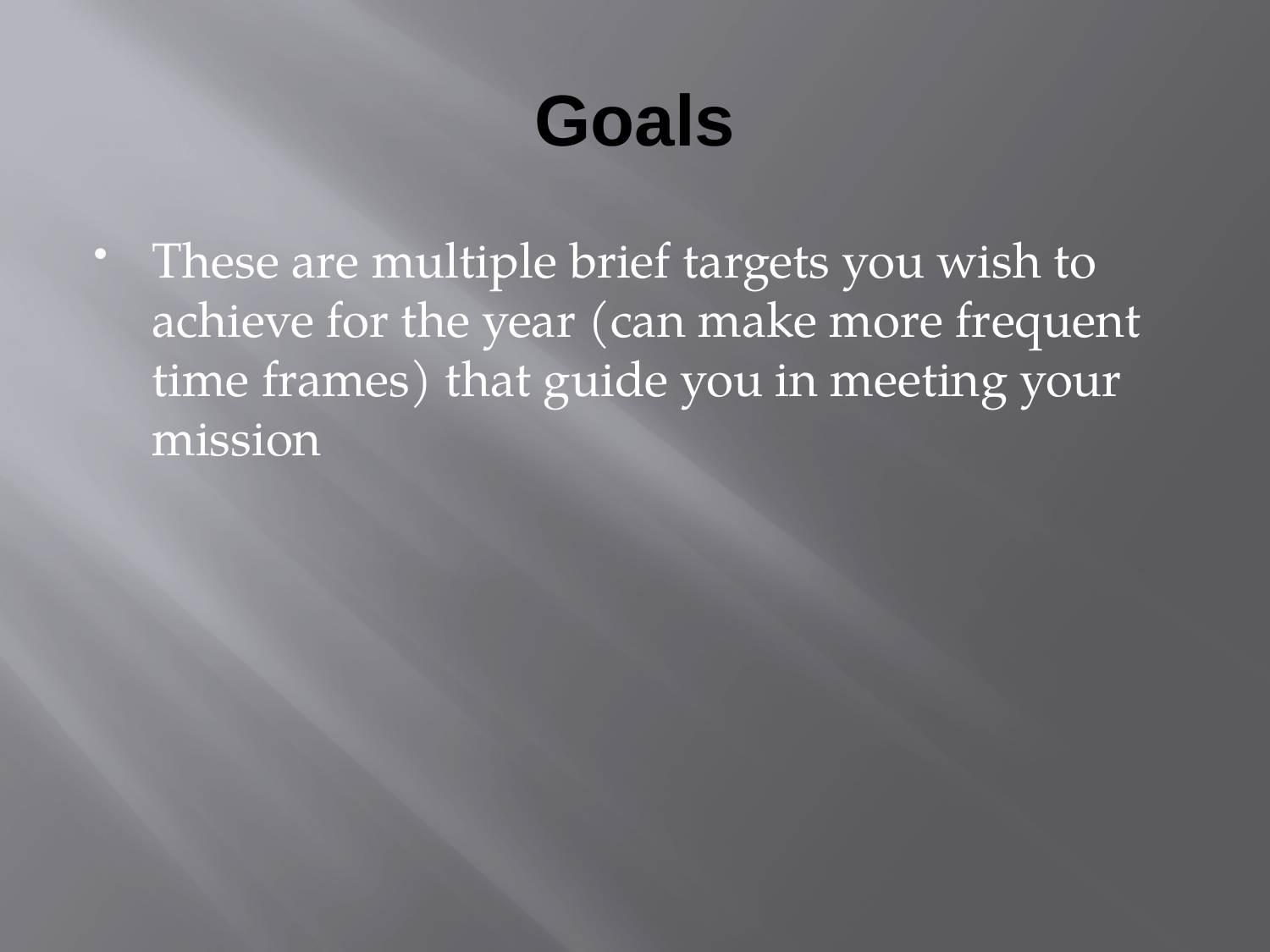

# Goals
These are multiple brief targets you wish to achieve for the year (can make more frequent time frames) that guide you in meeting your mission